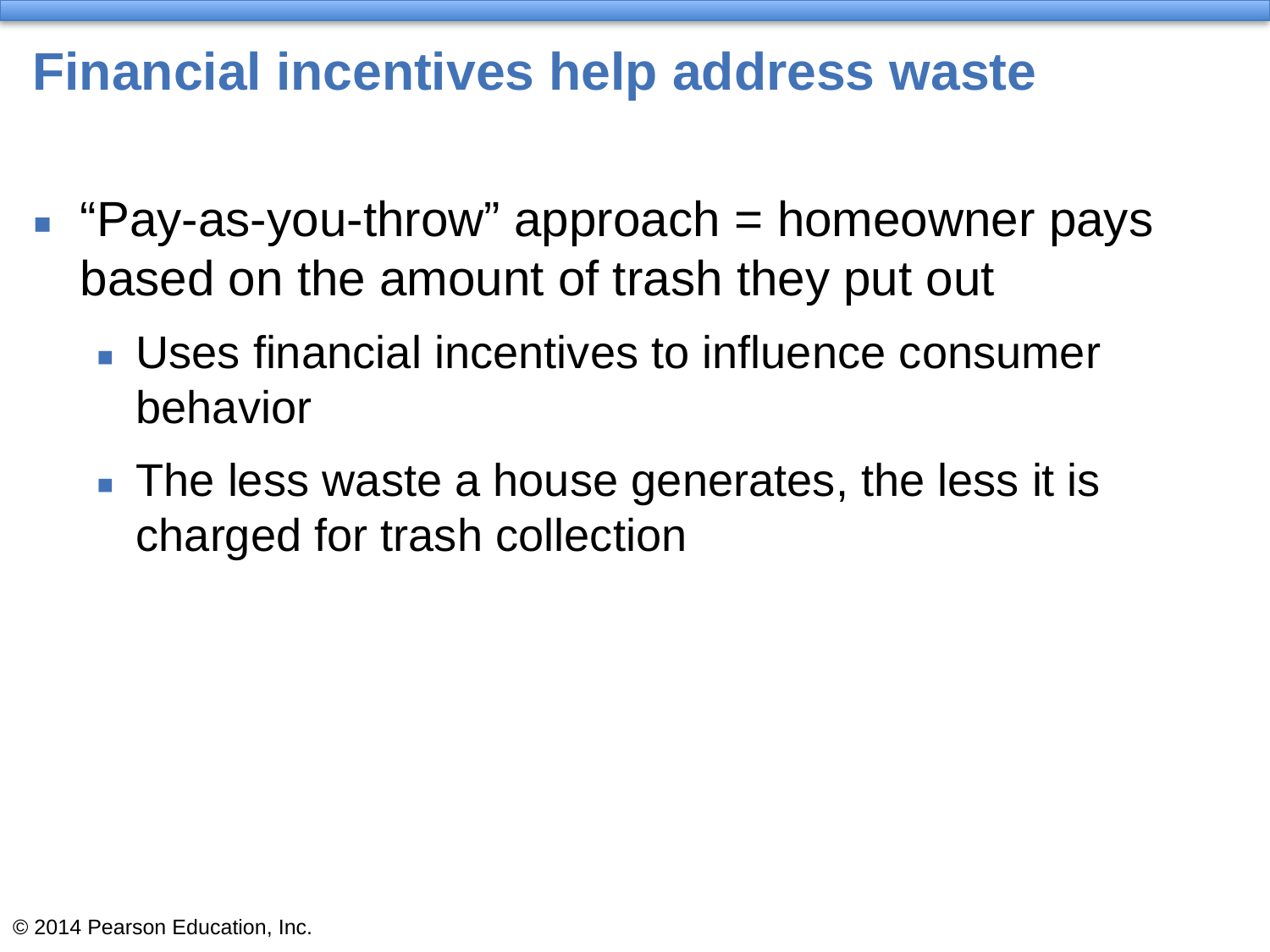

# Financial incentives help address waste
“Pay-as-you-throw” approach = homeowner pays based on the amount of trash they put out
Uses financial incentives to influence consumer behavior
The less waste a house generates, the less it is charged for trash collection
© 2014 Pearson Education, Inc.